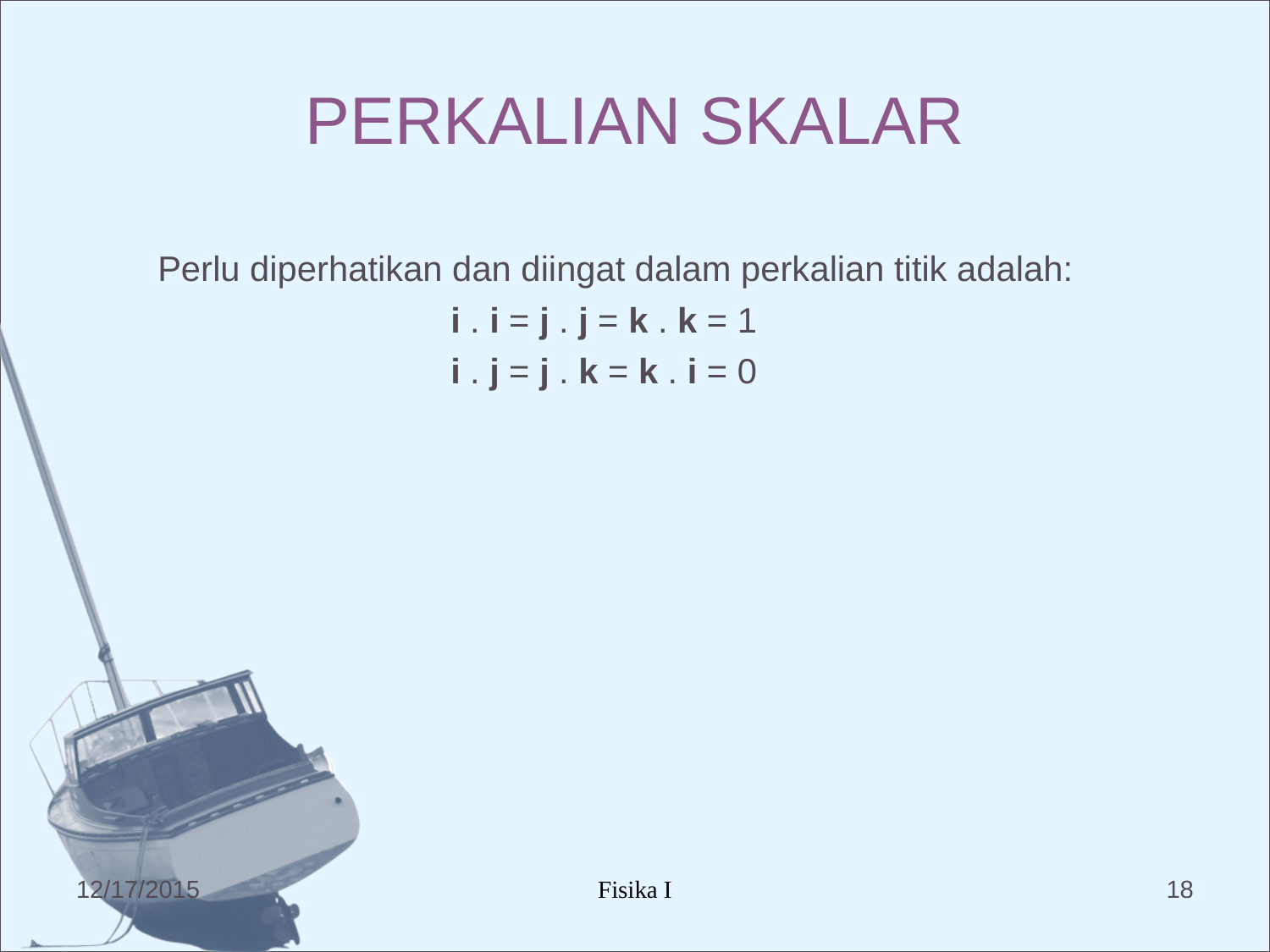

# PERKALIAN SKALAR
Perlu diperhatikan dan diingat dalam perkalian titik adalah:
		    i . i = j . j = k . k = 1
 	       	    i . j = j . k = k . i = 0
12/17/2015
Fisika I
18